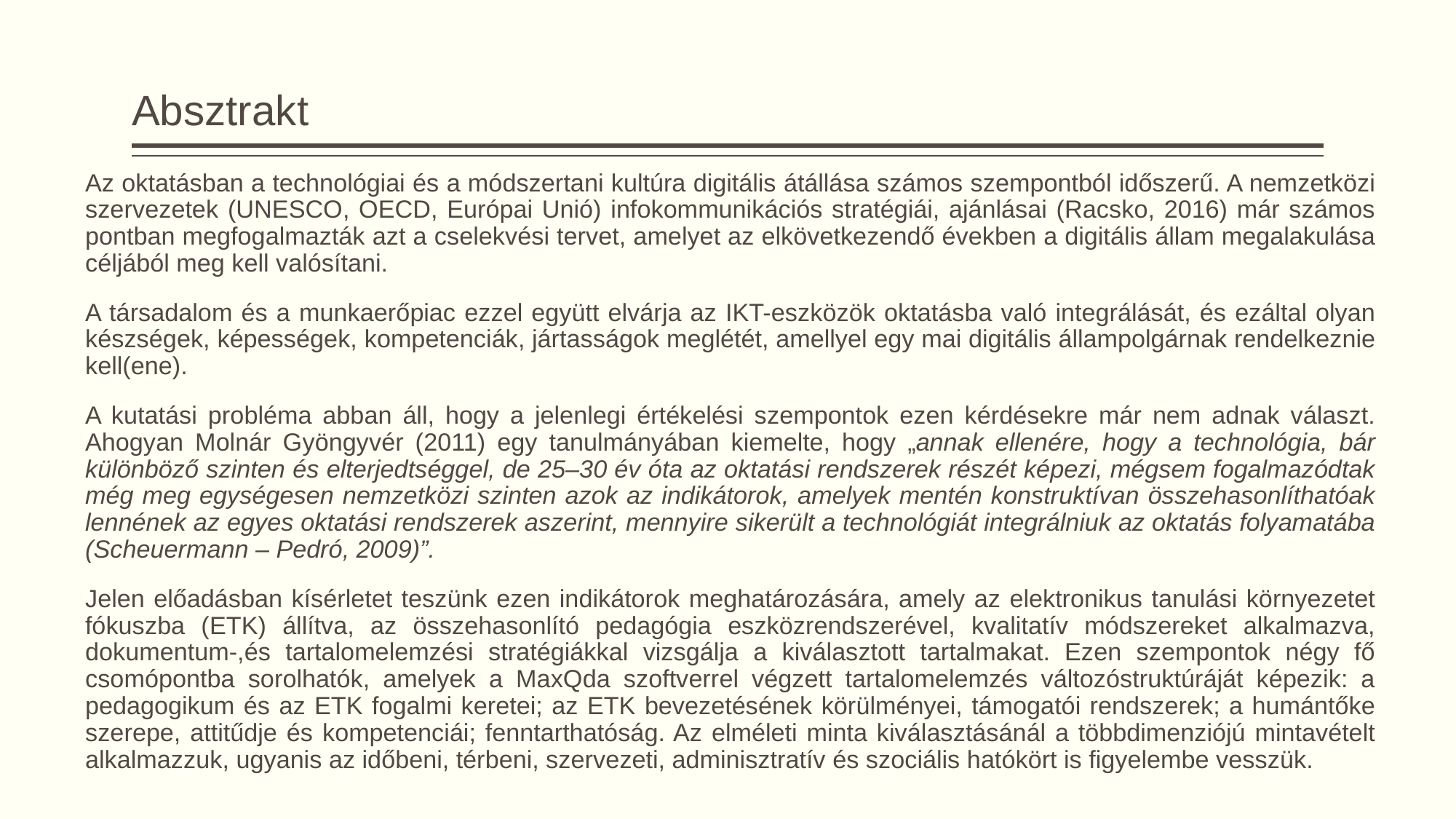

# Absztrakt
Az oktatásban a technológiai és a módszertani kultúra digitális átállása számos szempontból időszerű. A nemzetközi szervezetek (UNESCO, OECD, Európai Unió) infokommunikációs stratégiái, ajánlásai (Racsko, 2016) már számos pontban megfogalmazták azt a cselekvési tervet, amelyet az elkövetkezendő években a digitális állam megalakulása céljából meg kell valósítani.
A társadalom és a munkaerőpiac ezzel együtt elvárja az IKT-eszközök oktatásba való integrálását, és ezáltal olyan készségek, képességek, kompetenciák, jártasságok meglétét, amellyel egy mai digitális állampolgárnak rendelkeznie kell(ene).
A kutatási probléma abban áll, hogy a jelenlegi értékelési szempontok ezen kérdésekre már nem adnak választ. Ahogyan Molnár Gyöngyvér (2011) egy tanulmányában kiemelte, hogy „annak ellenére, hogy a technológia, bár különböző szinten és elterjedtséggel, de 25–30 év óta az oktatási rendszerek részét képezi, mégsem fogalmazódtak még meg egységesen nemzetközi szinten azok az indikátorok, amelyek mentén konstruktívan összehasonlíthatóak lennének az egyes oktatási rendszerek aszerint, mennyire sikerült a technológiát integrálniuk az oktatás folyamatába (Scheuermann – Pedró, 2009)”.
Jelen előadásban kísérletet teszünk ezen indikátorok meghatározására, amely az elektronikus tanulási környezetet fókuszba (ETK) állítva, az összehasonlító pedagógia eszközrendszerével, kvalitatív módszereket alkalmazva, dokumentum-,és tartalomelemzési stratégiákkal vizsgálja a kiválasztott tartalmakat. Ezen szempontok négy fő csomópontba sorolhatók, amelyek a MaxQda szoftverrel végzett tartalomelemzés változóstruktúráját képezik: a pedagogikum és az ETK fogalmi keretei; az ETK bevezetésének körülményei, támogatói rendszerek; a humántőke szerepe, attitűdje és kompetenciái; fenntarthatóság. Az elméleti minta kiválasztásánál a többdimenziójú mintavételt alkalmazzuk, ugyanis az időbeni, térbeni, szervezeti, adminisztratív és szociális hatókört is figyelembe vesszük.